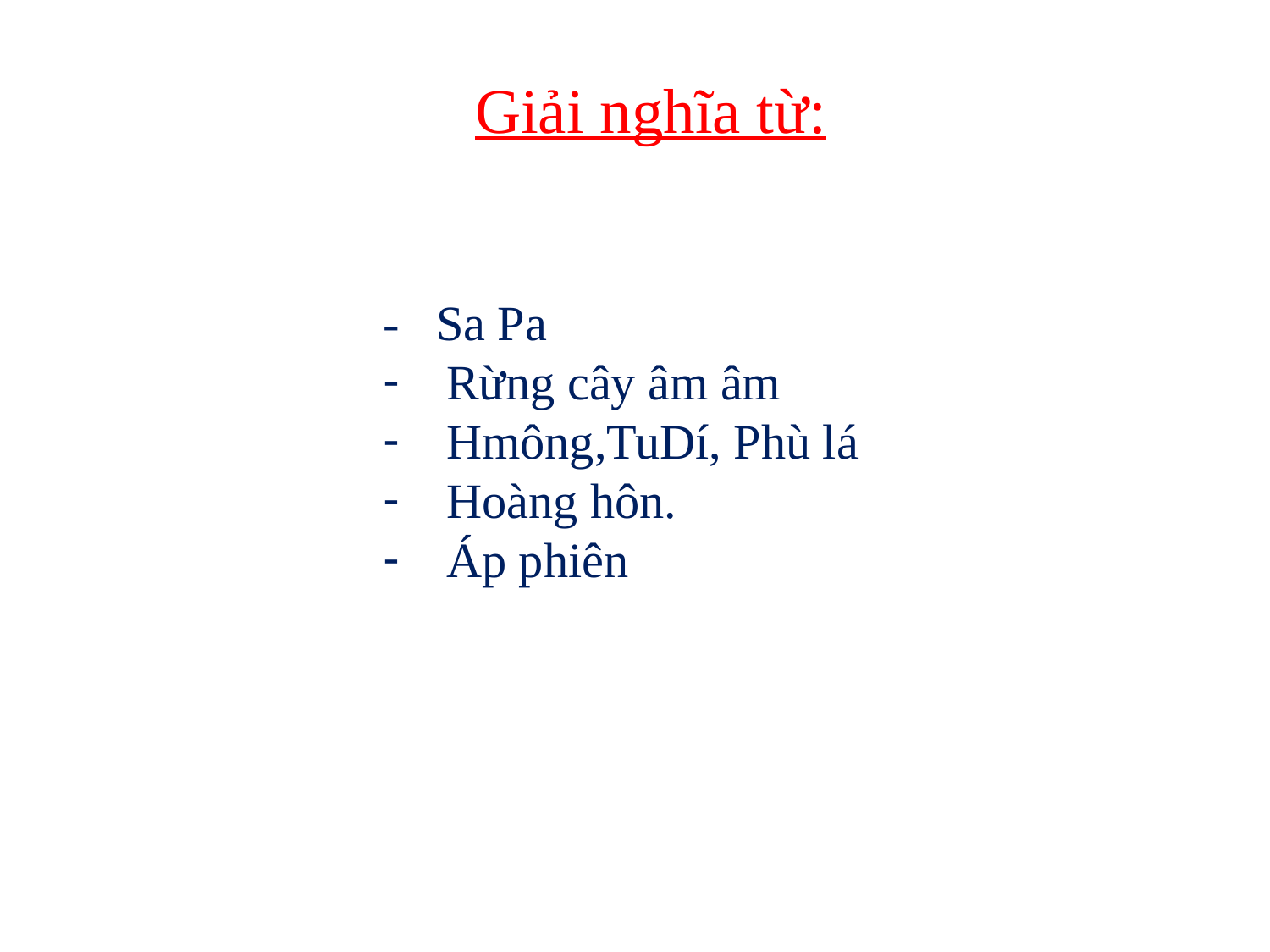

Giải nghĩa từ:
-   Sa Pa
Rừng cây âm âm
Hmông,TuDí, Phù lá
Hoàng hôn.
Áp phiên